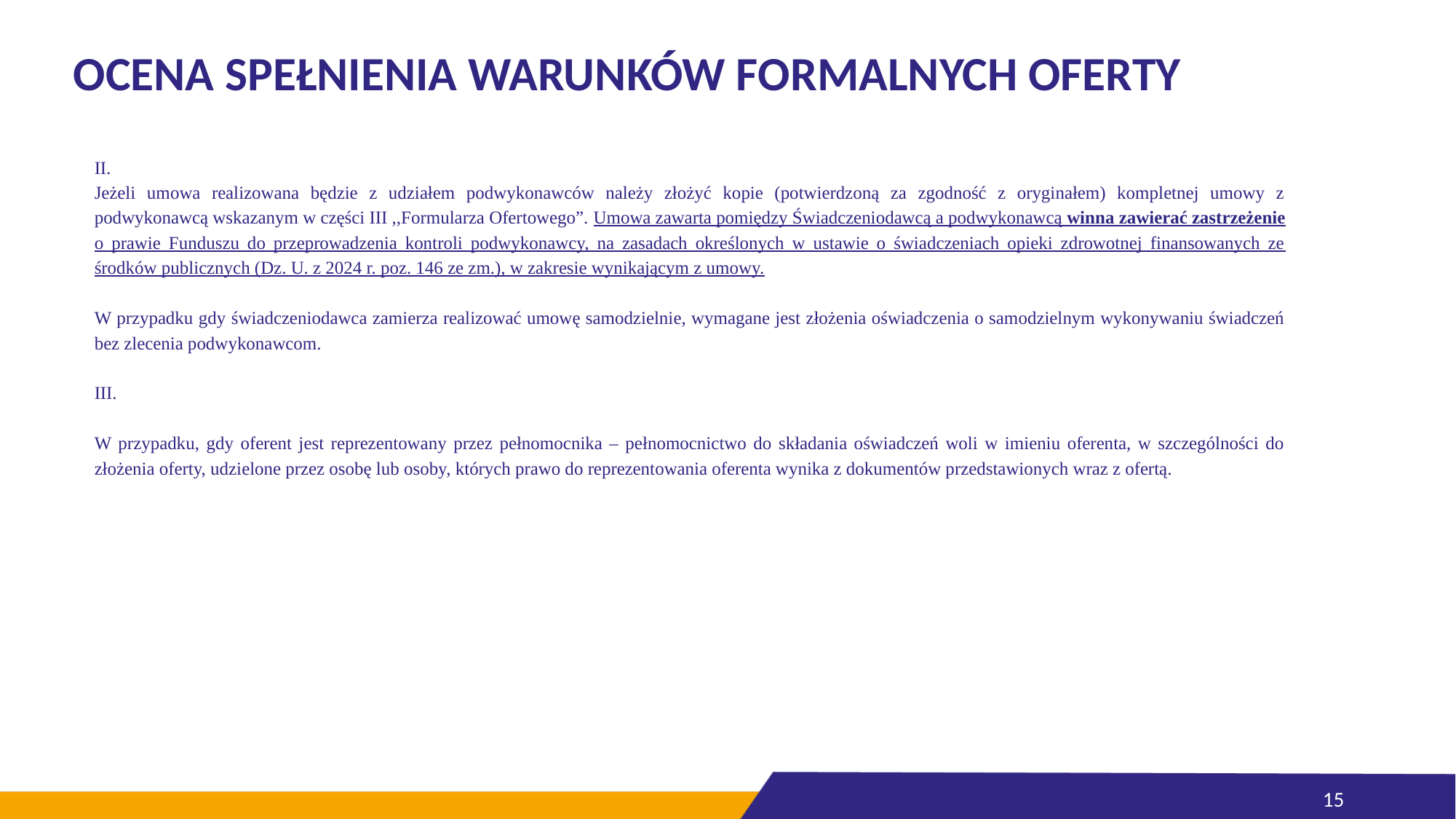

# OCENA SPEŁNIENIA WARUNKÓW FORMALNYCH OFERTY
II.
Jeżeli umowa realizowana będzie z udziałem podwykonawców należy złożyć kopie (potwierdzoną za zgodność z oryginałem) kompletnej umowy z podwykonawcą wskazanym w części III ,,Formularza Ofertowego”. Umowa zawarta pomiędzy Świadczeniodawcą a podwykonawcą winna zawierać zastrzeżenie o prawie Funduszu do przeprowadzenia kontroli podwykonawcy, na zasadach określonych w ustawie o świadczeniach opieki zdrowotnej finansowanych ze środków publicznych (Dz. U. z 2024 r. poz. 146 ze zm.), w zakresie wynikającym z umowy.

W przypadku gdy świadczeniodawca zamierza realizować umowę samodzielnie, wymagane jest złożenia oświadczenia o samodzielnym wykonywaniu świadczeń bez zlecenia podwykonawcom.

III.

W przypadku, gdy oferent jest reprezentowany przez pełnomocnika – pełnomocnictwo do składania oświadczeń woli w imieniu oferenta, w szczególności do złożenia oferty, udzielone przez osobę lub osoby, których prawo do reprezentowania oferenta wynika z dokumentów przedstawionych wraz z ofertą.